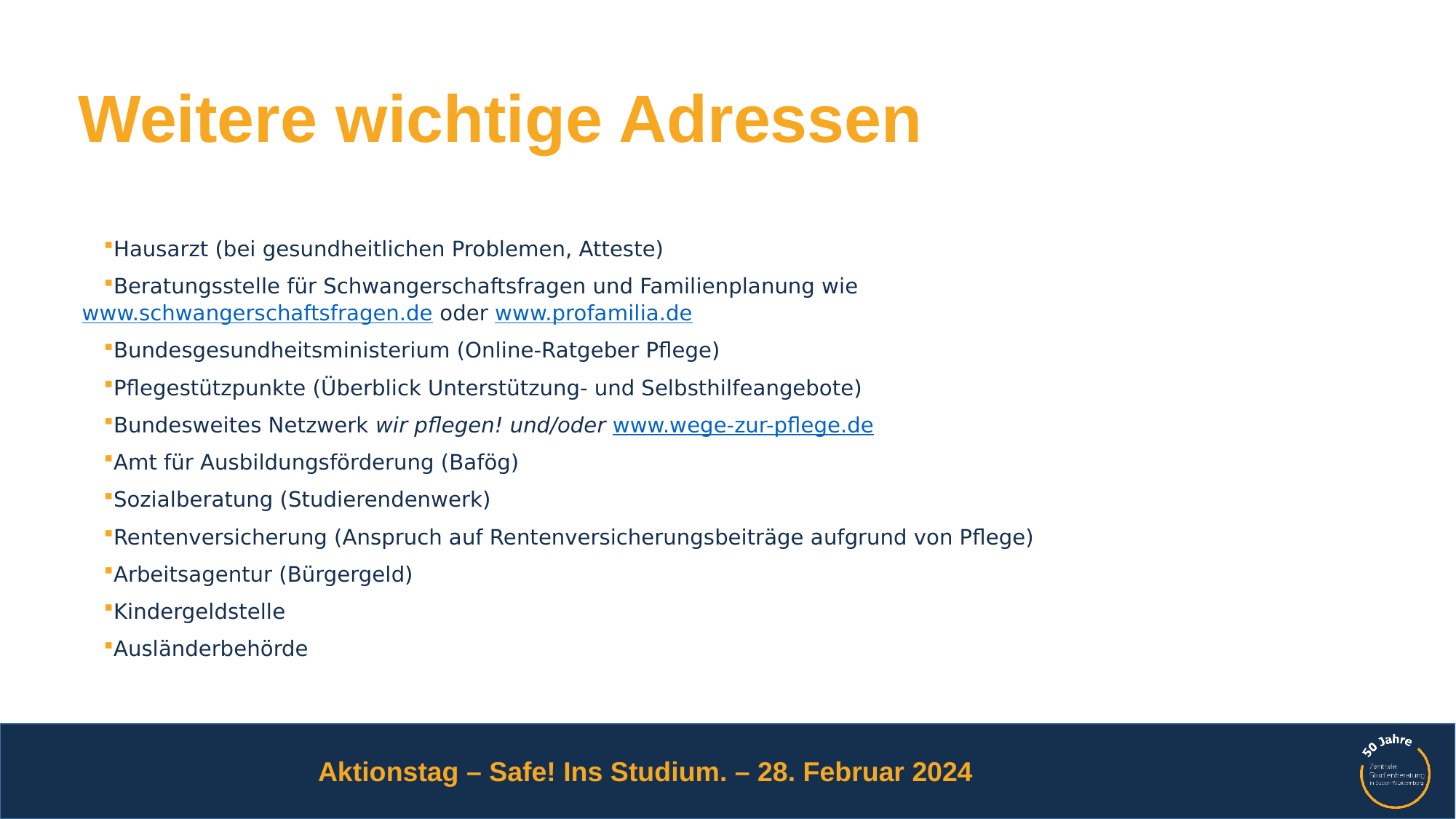

# Weitere wichtige Adressen
Hausarzt (bei gesundheitlichen Problemen, Atteste)
Beratungsstelle für Schwangerschaftsfragen und Familienplanung wie                     www.schwangerschaftsfragen.de oder www.profamilia.de
Bundesgesundheitsministerium (Online-Ratgeber Pflege)
Pflegestützpunkte (Überblick Unterstützung- und Selbsthilfeangebote)
Bundesweites Netzwerk wir pflegen! und/oder www.wege-zur-pflege.de
Amt für Ausbildungsförderung (Bafög)
Sozialberatung (Studierendenwerk)
Rentenversicherung (Anspruch auf Rentenversicherungsbeiträge aufgrund von Pflege)
Arbeitsagentur (Bürgergeld)
Kindergeldstelle
Ausländerbehörde